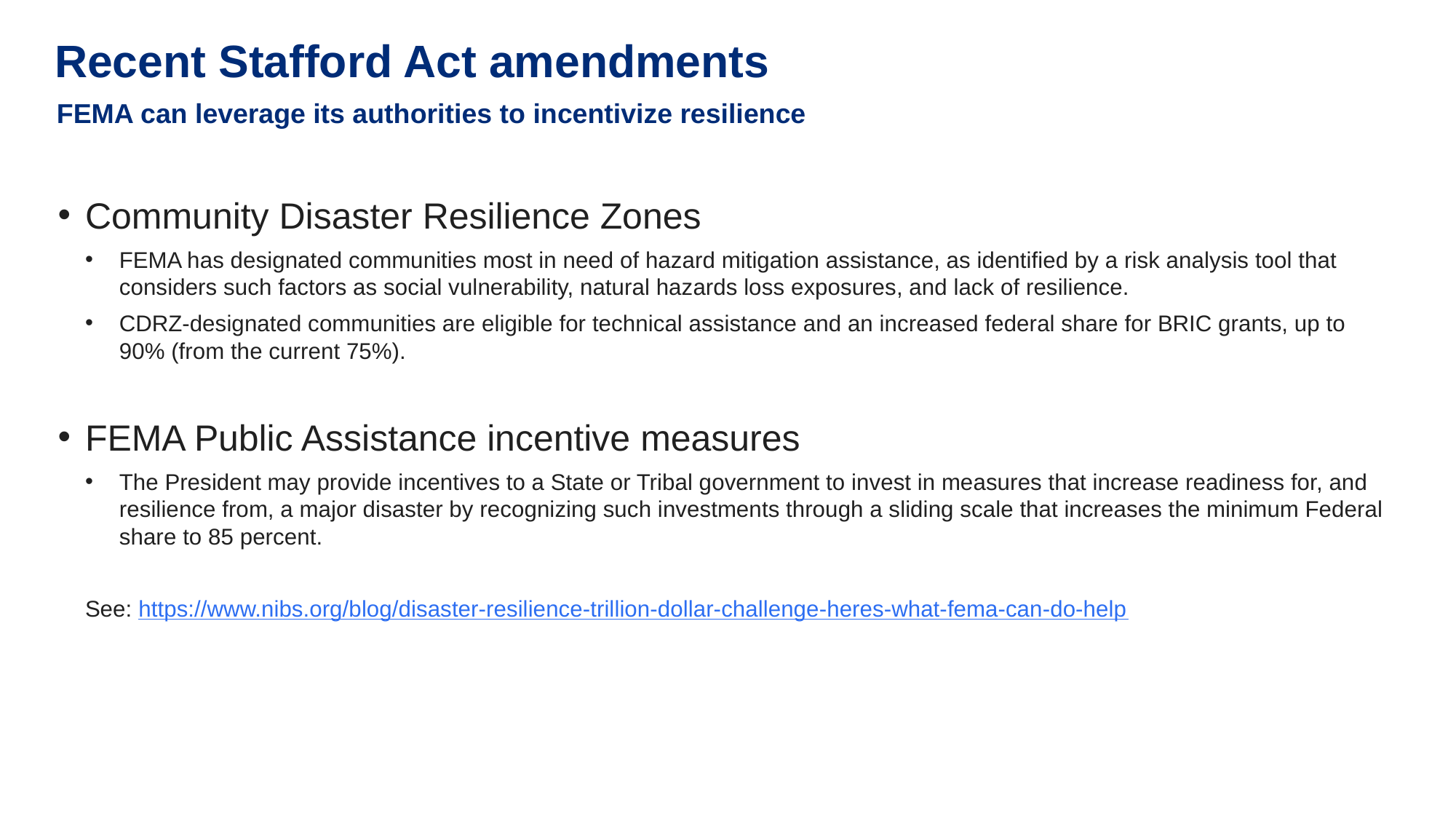

# Recent Stafford Act amendments
FEMA can leverage its authorities to incentivize resilience
Community Disaster Resilience Zones
FEMA has designated communities most in need of hazard mitigation assistance, as identified by a risk analysis tool that considers such factors as social vulnerability, natural hazards loss exposures, and lack of resilience.
CDRZ-designated communities are eligible for technical assistance and an increased federal share for BRIC grants, up to 90% (from the current 75%).

FEMA Public Assistance incentive measures
The President may provide incentives to a State or Tribal government to invest in measures that increase readiness for, and resilience from, a major disaster by recognizing such investments through a sliding scale that increases the minimum Federal share to 85 percent.

See: https://www.nibs.org/blog/disaster-resilience-trillion-dollar-challenge-heres-what-fema-can-do-help